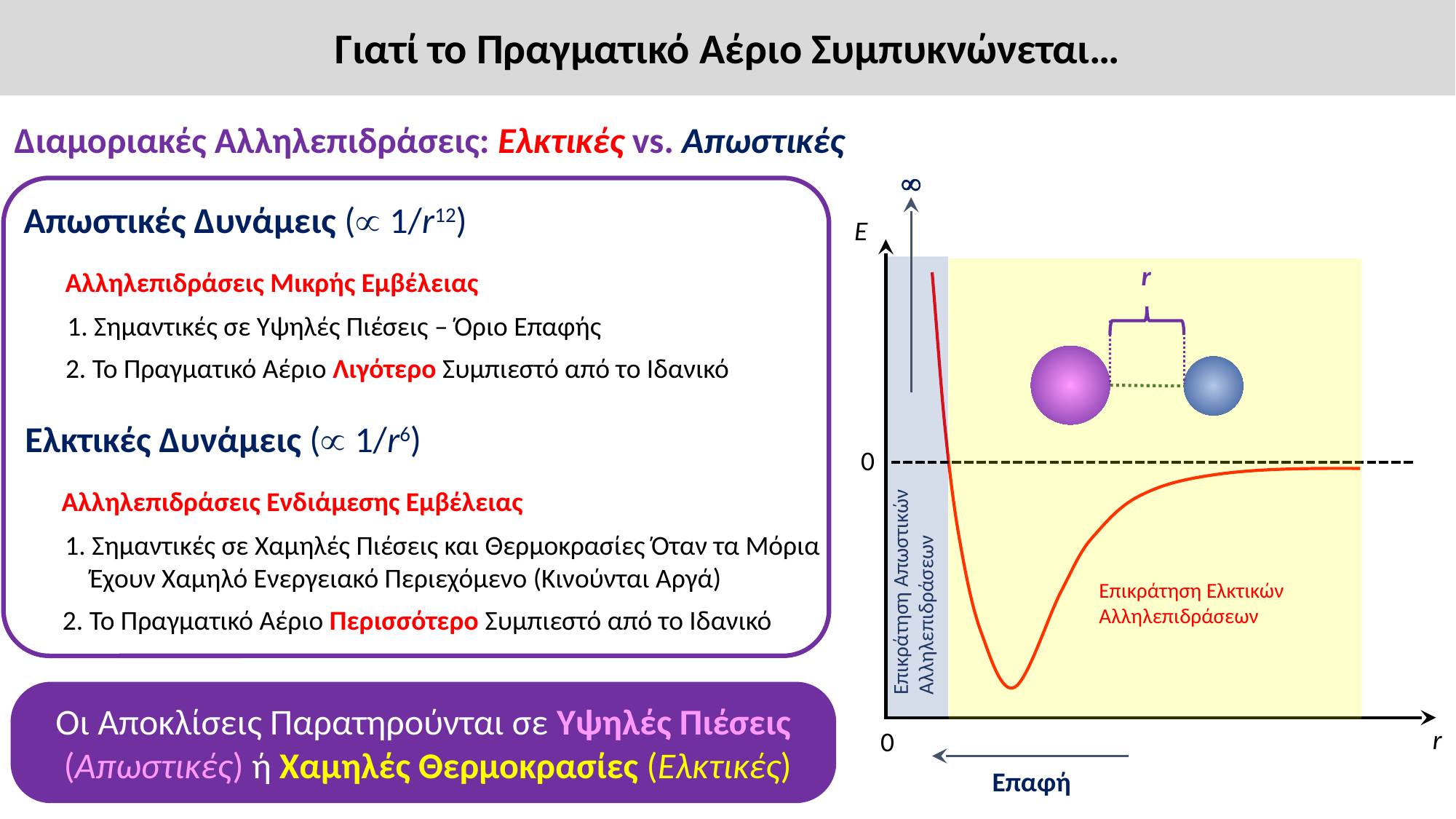

Γιατί το Πραγματικό Αέριο Συμπυκνώνεται…
Διαμοριακές Αλληλεπιδράσεις: Ελκτικές vs. Απωστικές
∞
Ε
r

0
Επικράτηση Απωστικών
Αλληλεπιδράσεων
Επικράτηση Ελκτικών
Αλληλεπιδράσεων
r
0
Επαφή

Απωστικές Δυνάμεις (∝ 1/r12)
Αλληλεπιδράσεις Μικρής Εμβέλειας
1. Σημαντικές σε Υψηλές Πιέσεις – Όριο Επαφής
2. Το Πραγματικό Αέριο Λιγότερο Συμπιεστό από το Ιδανικό
Ελκτικές Δυνάμεις (∝ 1/r6)
Αλληλεπιδράσεις Ενδιάμεσης Εμβέλειας
1. Σημαντικές σε Χαμηλές Πιέσεις και Θερμοκρασίες Όταν τα Μόρια
    Έχουν Χαμηλό Ενεργειακό Περιεχόμενο (Κινούνται Αργά)
2. Το Πραγματικό Αέριο Περισσότερο Συμπιεστό από το Ιδανικό

Οι Αποκλίσεις Παρατηρούνται σε Υψηλές Πιέσεις
 (Απωστικές) ή Χαμηλές Θερμοκρασίες (Ελκτικές)